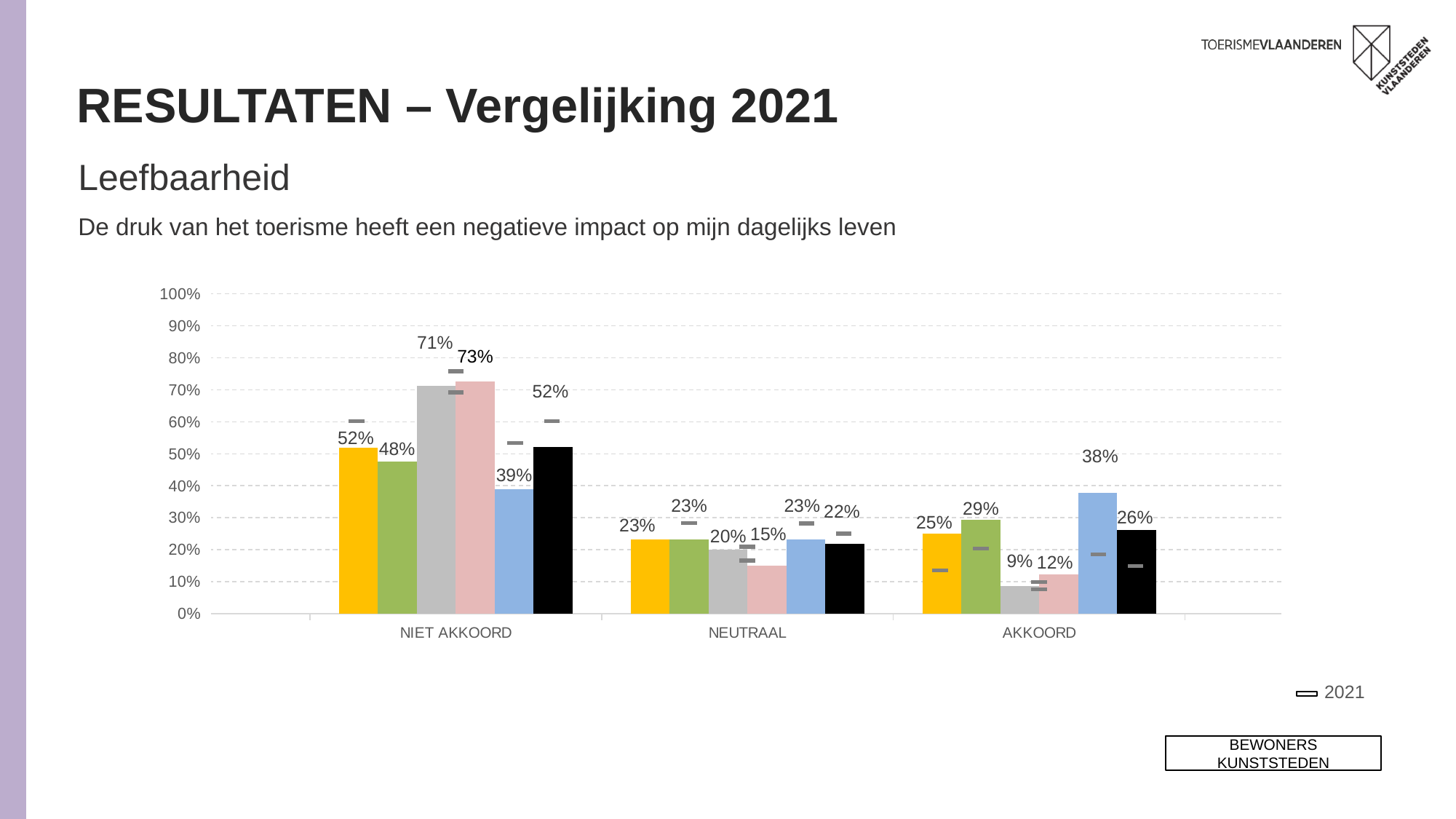

RESULTATEN – Vergelijking 2021
Leefbaarheid
De druk van het toerisme heeft een negatieve impact op mijn dagelijks leven

### Chart

| Category | ANTWERPEN 2023 | GENT 2023 | LEUVEN 2023 | MECHELEN 2023 | BRUGGE 2023 | TOTAAL 2023 | ANTWERPEN 2021 | GENT 2021 | LEUVEN 2021 | MECHELEN 2021 | BRUGGE 2021 | TOTAAL 2021 |
|---|---|---|---|---|---|---|---|---|---|---|---|---|
| NIET AKKOORD | 0.5194331953387351 | 0.4751639774493885 | 0.7118519816962058 | 0.7260746369436678 | 0.39019482364949126 | 0.5209445408512154 | 0.601 | 0.513 | 0.692 | 0.758 | 0.5329999999999999 | 0.601 |
| NEUTRAAL | 0.23116223506164324 | 0.23217661794310632 | 0.20102655881980475 | 0.15092832268463108 | 0.23261783699800975 | 0.2178210218612562 | 0.262 | 0.284 | 0.209 | 0.166 | 0.282 | 0.25 |
| AKKOORD | 0.24940456959961113 | 0.2926594046075316 | 0.0871214594839866 | 0.12299704037170663 | 0.3771873393525246 | 0.2612344372875063 | 0.136 | 0.203 | 0.098 | 0.076 | 0.185 | 0.149 |
2021

Bewoners KUNSTSTEDEN